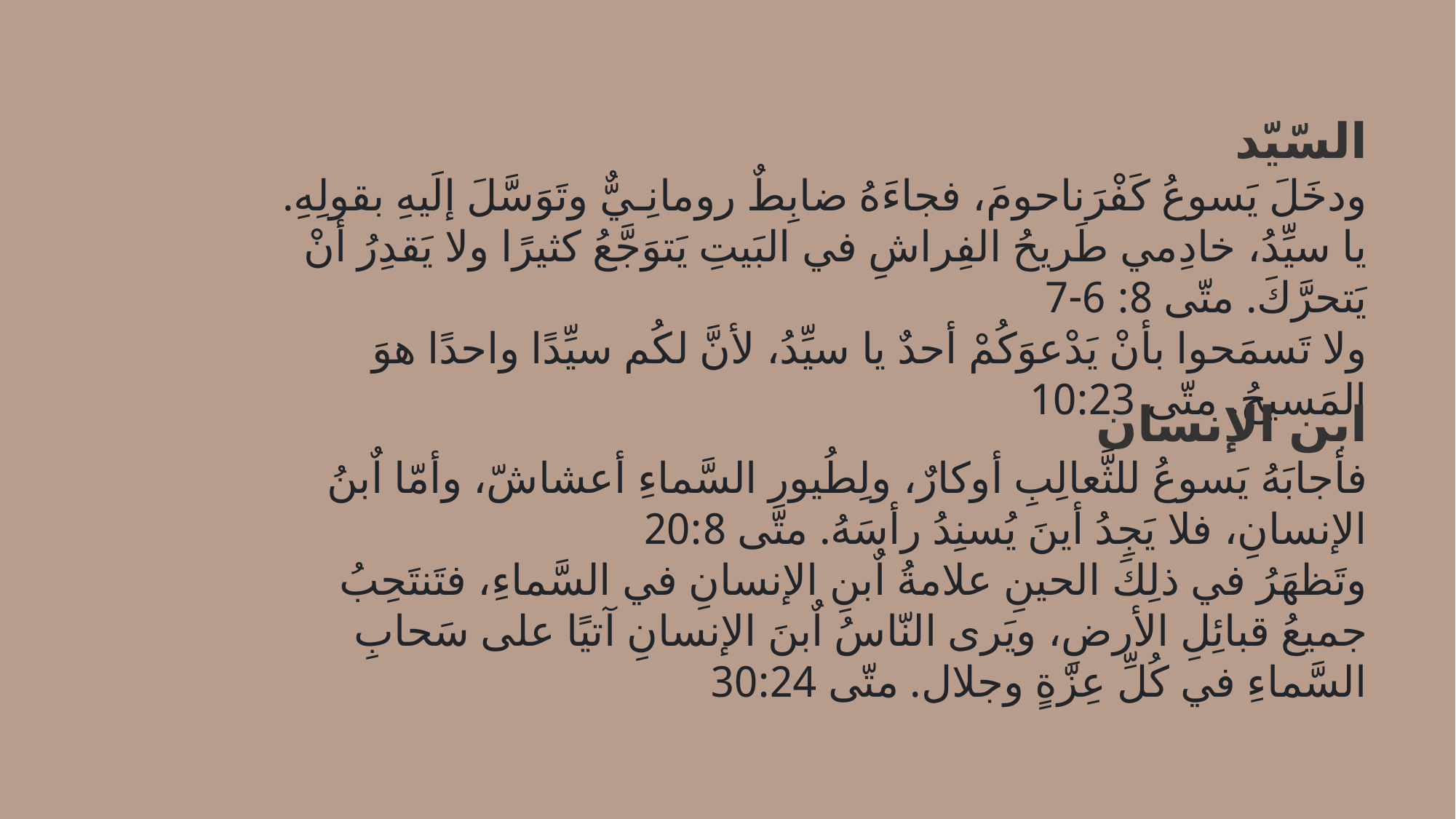

السّيّد
ودخَلَ يَسوعُ كَفْرَناحومَ، فجاءَهُ ضابِطٌ رومانِـيٌّ وتَوَسَّلَ إلَيهِ بقولِهِ. يا سيِّدُ، خادِمي طَريحُ الفِراشِ في البَيتِ يَتوَجَّعُ كثيرًا ولا يَقدِرُ أنْ يَتحرَّكَ. متّى 8: 6-7
ولا تَسمَحوا بأنْ يَدْعوَكُمْ أحدٌ يا سيِّدُ، لأنَّ لكُم سيِّدًا واحدًا هوَ المَسيحُ. متّى 10:23
ابن الإنسان
فأجابَهُ يَسوعُ للثَّعالِبِ أوكارٌ، ولِطُيورِ السَّماءِ أعشاشّ، وأمّا اٌبنُ الإنسانِ، فلا يَجِدُ أينَ يُسنِدُ رأسَهُ. متّى 20:8
وتَظهَرُ في ذلِكَ الحينِ علامةُ اٌبنِ الإنسانِ في السَّماءِ، فتَنتَحِبُ جميعُ قبائِلِ الأرضِ، ويَرى النّاسُ اٌبنَ الإنسانِ آتيًا على سَحابِ السَّماءِ في كُلِّ عِزّةٍ وجلال. متّى 30:24